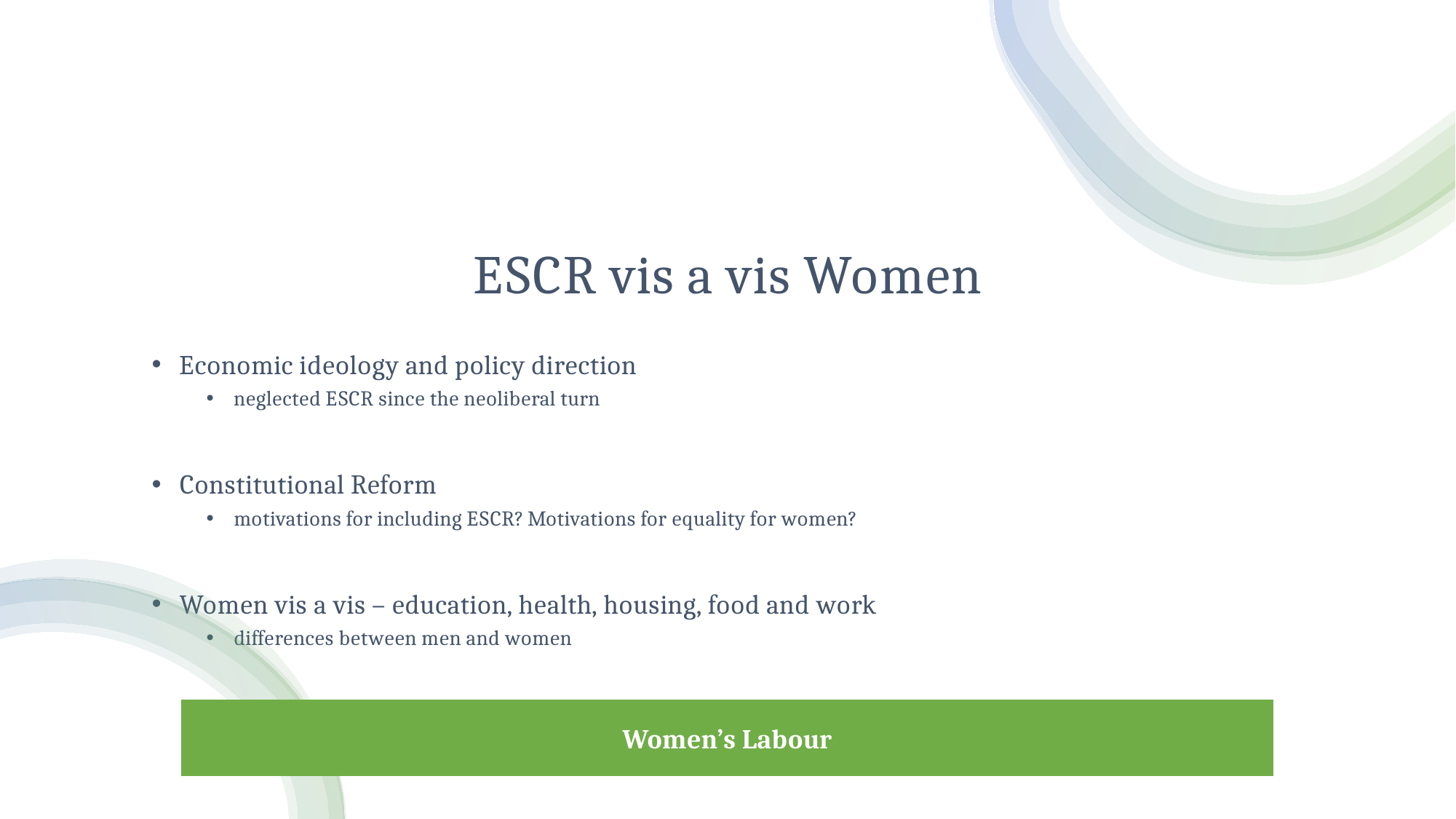

# ESCR vis a vis Women
Economic ideology and policy direction
neglected ESCR since the neoliberal turn

Constitutional Reform
motivations for including ESCR? Motivations for equality for women?

Women vis a vis – education, health, housing, food and work
differences between men and women

Women’s Labour